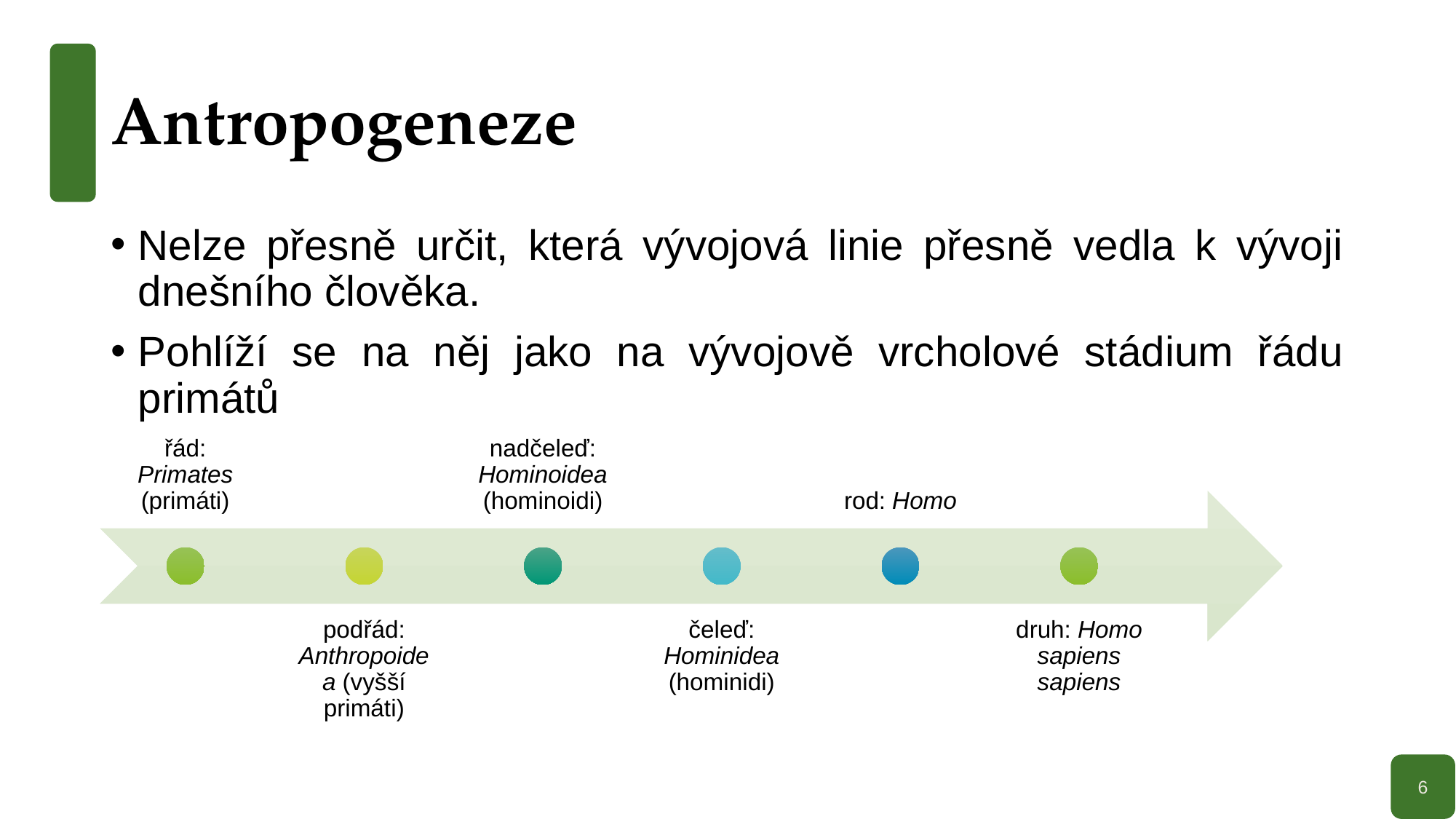

# Antropogeneze
Nelze přesně určit, která vývojová linie přesně vedla k vývoji dnešního člověka.
Pohlíží se na něj jako na vývojově vrcholové stádium řádu primátů
řád: Primates (primáti)
podřád: Anthropoidea (vyšší primáti)
nadčeleď: Hominoidea (hominoidi)
čeleď: Hominidea (hominidi)
rod: Homo
druh: Homo sapiens sapiens
6